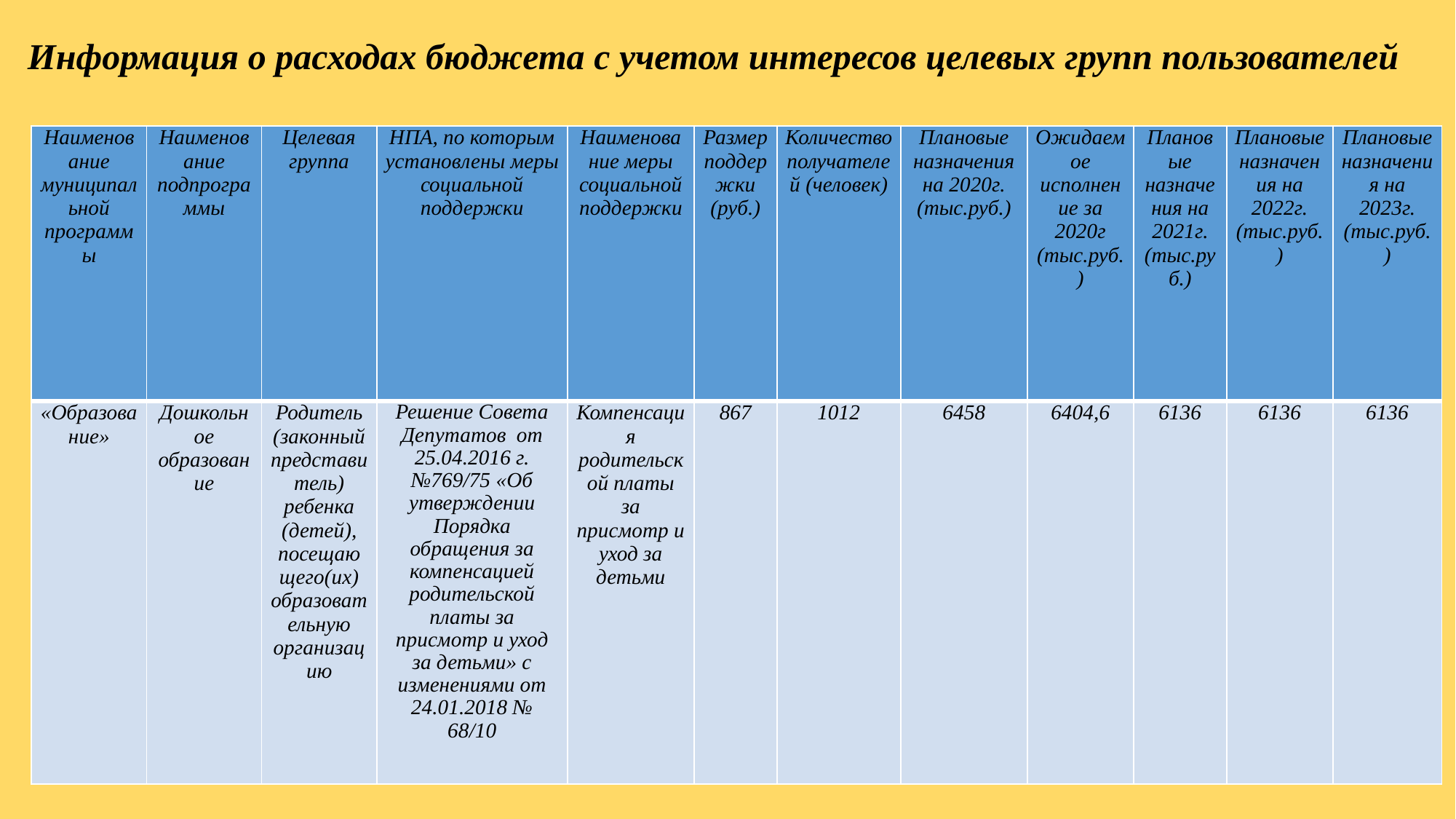

# Информация о расходах бюджета с учетом интересов целевых групп пользователей
| Наименование муниципальной программы | Наименование подпрограммы | Целевая группа | НПА, по которым установлены меры социальной поддержки | Наименование меры социальной поддержки | Размер поддержки (руб.) | Количество получателей (человек) | Плановые назначения на 2020г. (тыс.руб.) | Ожидаемое исполнение за 2020г (тыс.руб.) | Плановые назначения на 2021г. (тыс.руб.) | Плановые назначения на 2022г. (тыс.руб.) | Плановые назначения на 2023г. (тыс.руб.) |
| --- | --- | --- | --- | --- | --- | --- | --- | --- | --- | --- | --- |
| «Образование» | Дошкольное образование | Родитель (законный представитель) ребенка (детей), посещающего(их) образовательную организацию | Решение Совета Депутатов от 25.04.2016 г. №769/75 «Об утверждении Порядка обращения за компенсацией родительской платы за присмотр и уход за детьми» с изменениями от 24.01.2018 № 68/10 | Компенсация родительской платы за присмотр и уход за детьми | 867 | 1012 | 6458 | 6404,6 | 6136 | 6136 | 6136 |